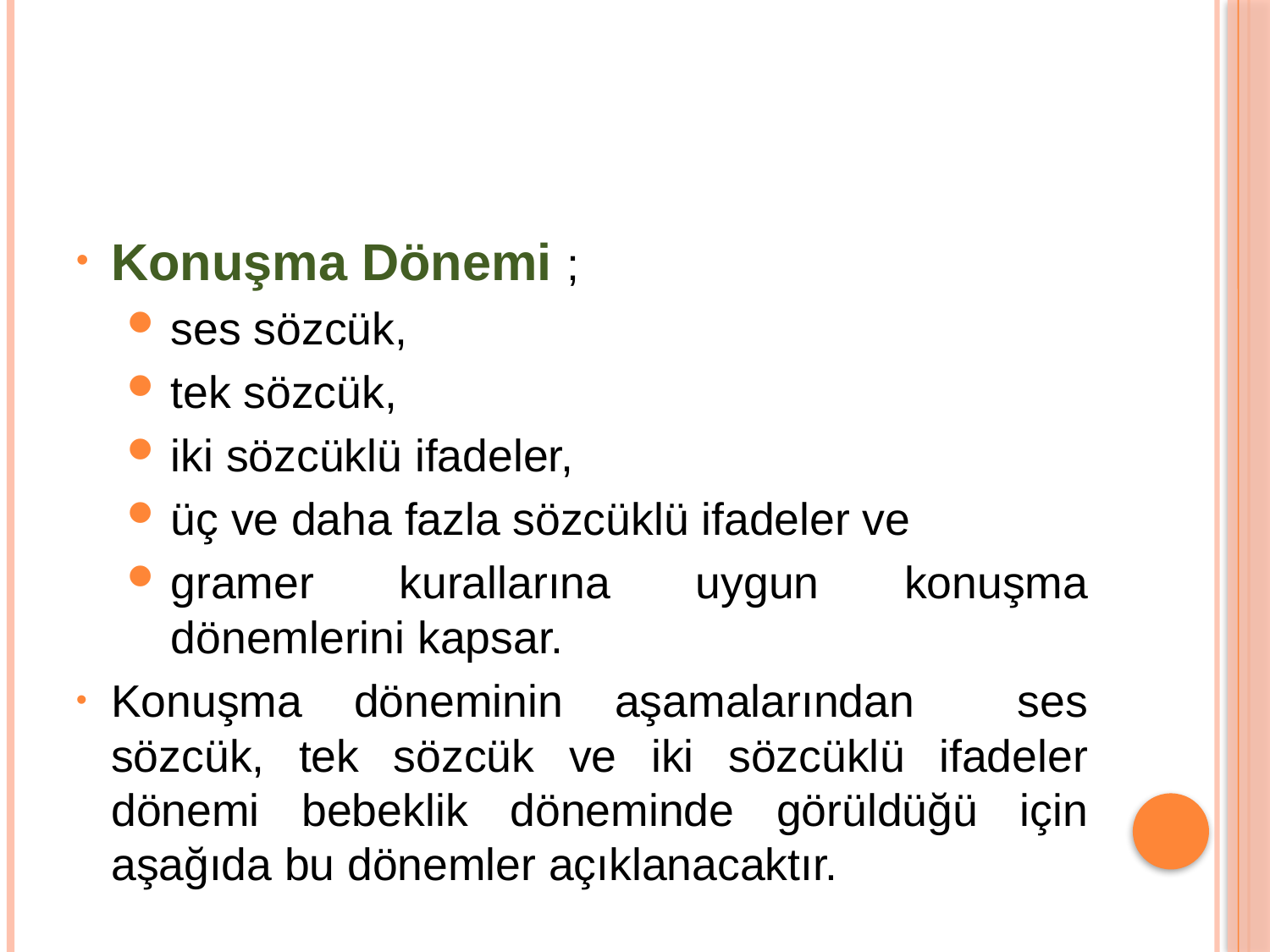

#
Konuşma Dönemi ;
ses sözcük,
tek sözcük,
iki sözcüklü ifadeler,
üç ve daha fazla sözcüklü ifadeler ve
gramer kurallarına uygun konuşma dönemlerini kapsar.
Konuşma döneminin aşamalarından  ses sözcük, tek sözcük ve iki sözcüklü ifadeler dönemi bebeklik döneminde görüldüğü için aşağıda bu dönemler açıklanacaktır.